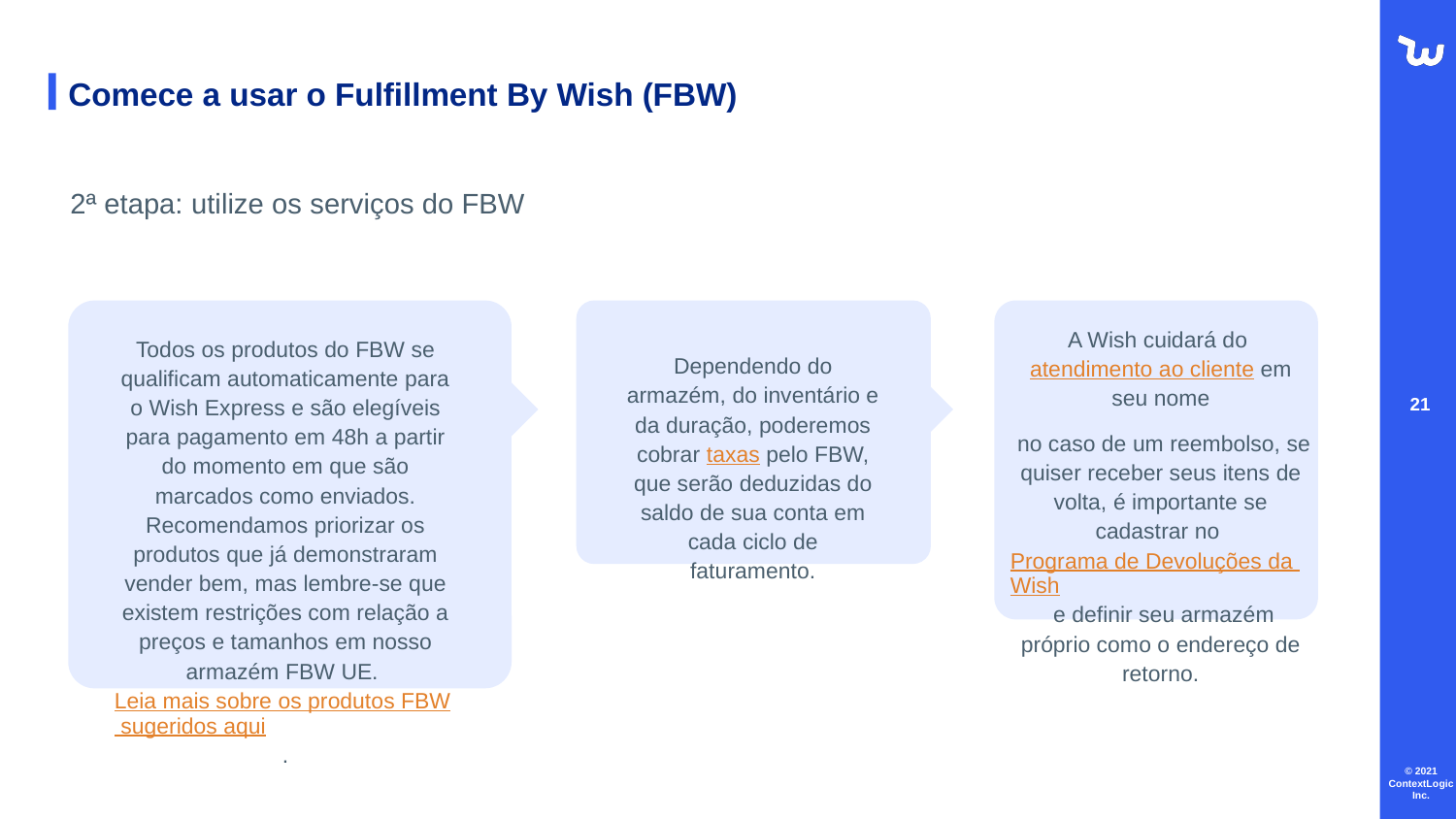

# Comece a usar o Fulfillment By Wish (FBW)
2ª etapa: utilize os serviços do FBW

A Wish cuidará do atendimento ao cliente em seu nome
 no caso de um reembolso, se quiser receber seus itens de volta, é importante se cadastrar no Programa de Devoluções da Wish e definir seu armazém próprio como o endereço de retorno.

Todos os produtos do FBW se qualificam automaticamente para o Wish Express e são elegíveis para pagamento em 48h a partir do momento em que são marcados como enviados. Recomendamos priorizar os produtos que já demonstraram vender bem, mas lembre-se que existem restrições com relação a preços e tamanhos em nosso armazém FBW UE. Leia mais sobre os produtos FBW sugeridos aqui.
Dependendo do armazém, do inventário e da duração, poderemos cobrar taxas pelo FBW, que serão deduzidas do saldo de sua conta em cada ciclo de faturamento.